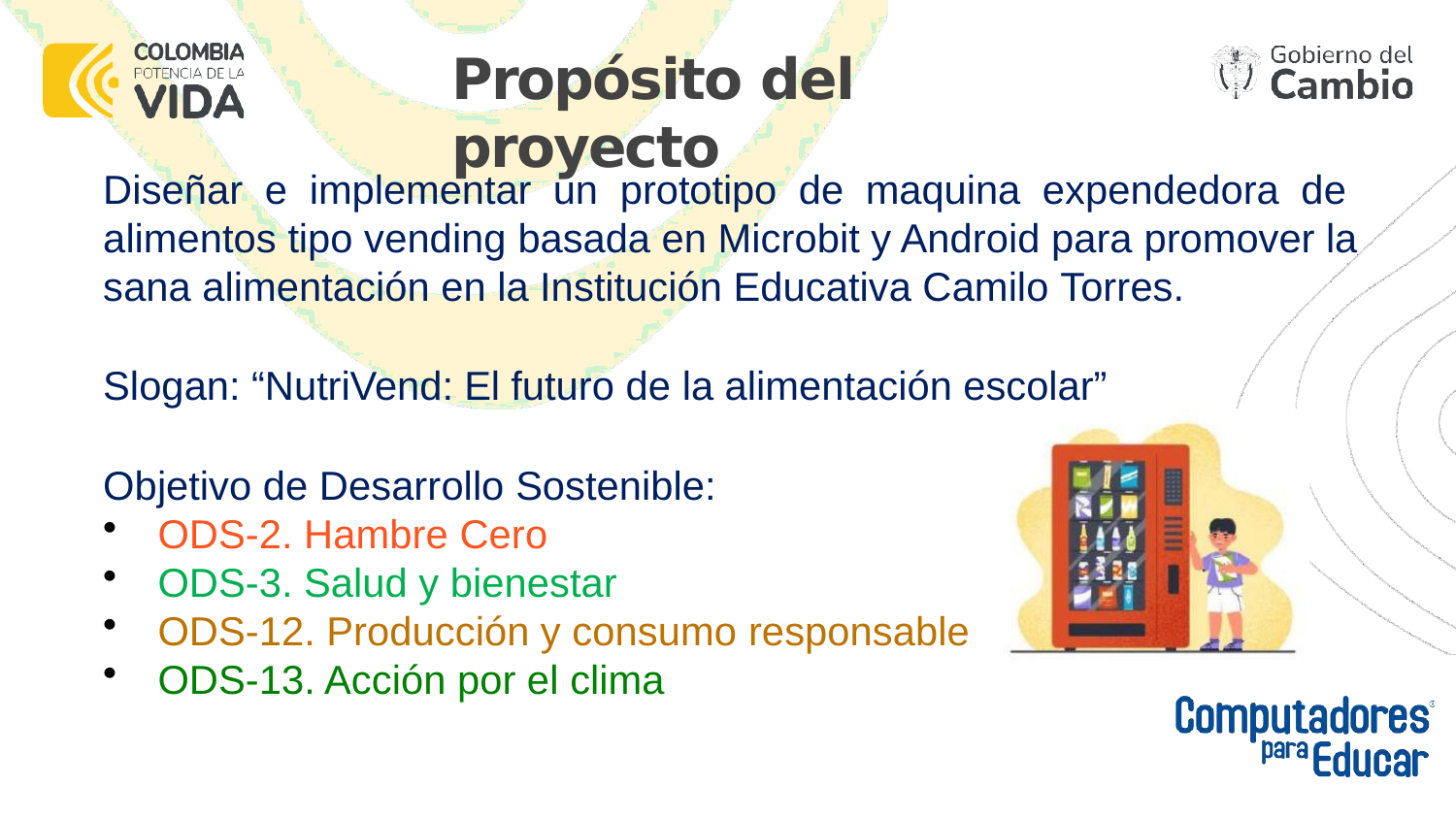

# Propósito del proyecto

Diseñar e implementar un prototipo de maquina expendedora de  alimentos tipo vending basada en Microbit y Android para promover la  sana alimentación en la Institución Educativa Camilo Torres.

Slogan: “NutriVend: El futuro de la alimentación escolar”

Objetivo de Desarrollo Sostenible:
ODS-2. Hambre Cero
ODS-3. Salud y bienestar
ODS-12. Producción y consumo responsable
ODS-13. Acción por el clima